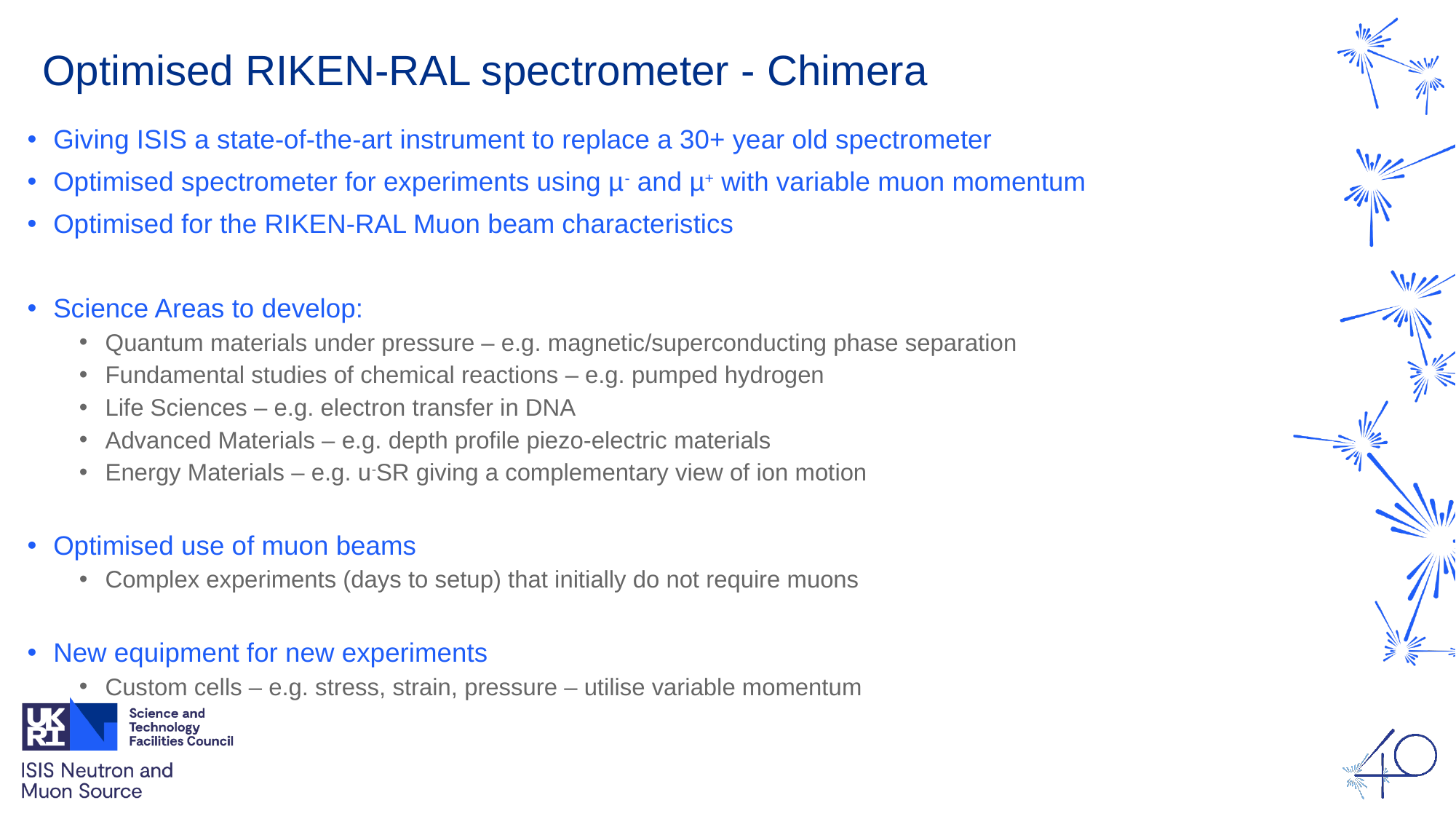

# Optimised RIKEN-RAL spectrometer - Chimera
Giving ISIS a state-of-the-art instrument to replace a 30+ year old spectrometer
Optimised spectrometer for experiments using µ- and µ+ with variable muon momentum
Optimised for the RIKEN-RAL Muon beam characteristics

Science Areas to develop:
Quantum materials under pressure – e.g. magnetic/superconducting phase separation
Fundamental studies of chemical reactions – e.g. pumped hydrogen
Life Sciences – e.g. electron transfer in DNA
Advanced Materials – e.g. depth profile piezo-electric materials
Energy Materials – e.g. u-SR giving a complementary view of ion motion

Optimised use of muon beams
Complex experiments (days to setup) that initially do not require muons

New equipment for new experiments
Custom cells – e.g. stress, strain, pressure – utilise variable momentum